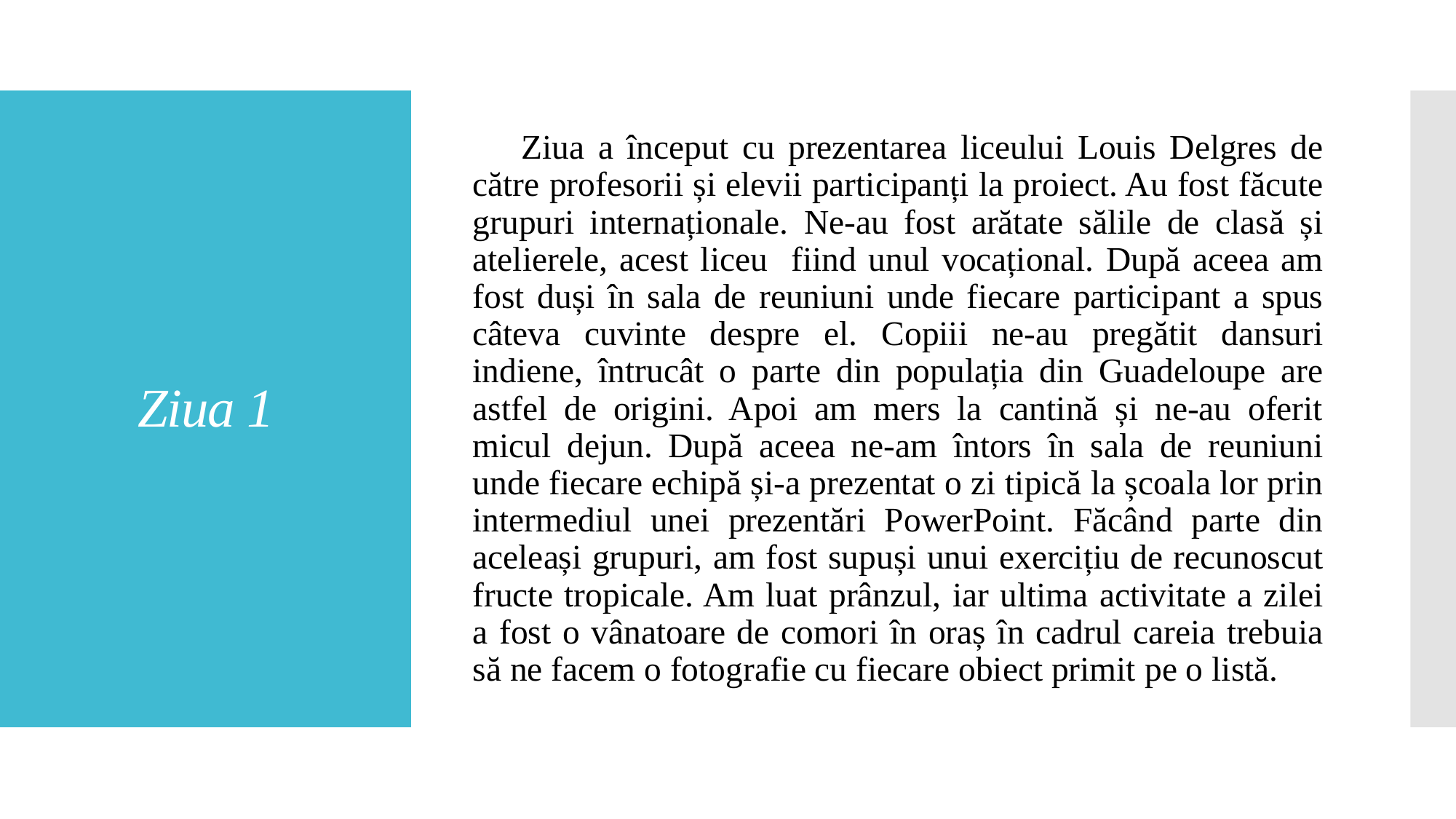

Ziua a început cu prezentarea liceului Louis Delgres de către profesorii și elevii participanți la proiect. Au fost făcute grupuri internaționale. Ne-au fost arătate sălile de clasă și atelierele, acest liceu  fiind unul vocațional. După aceea am fost duși în sala de reuniuni unde fiecare participant a spus câteva cuvinte despre el. Copiii ne-au pregătit dansuri indiene, întrucât o parte din populația din Guadeloupe are astfel de origini. Apoi am mers la cantină și ne-au oferit micul dejun. După aceea ne-am întors în sala de reuniuni unde fiecare echipă și-a prezentat o zi tipică la școala lor prin intermediul unei prezentări PowerPoint. Făcând parte din aceleași grupuri, am fost supuși unui exercițiu de recunoscut fructe tropicale. Am luat prânzul, iar ultima activitate a zilei a fost o vânatoare de comori în oraș în cadrul careia trebuia să ne facem o fotografie cu fiecare obiect primit pe o listă.
# Ziua 1